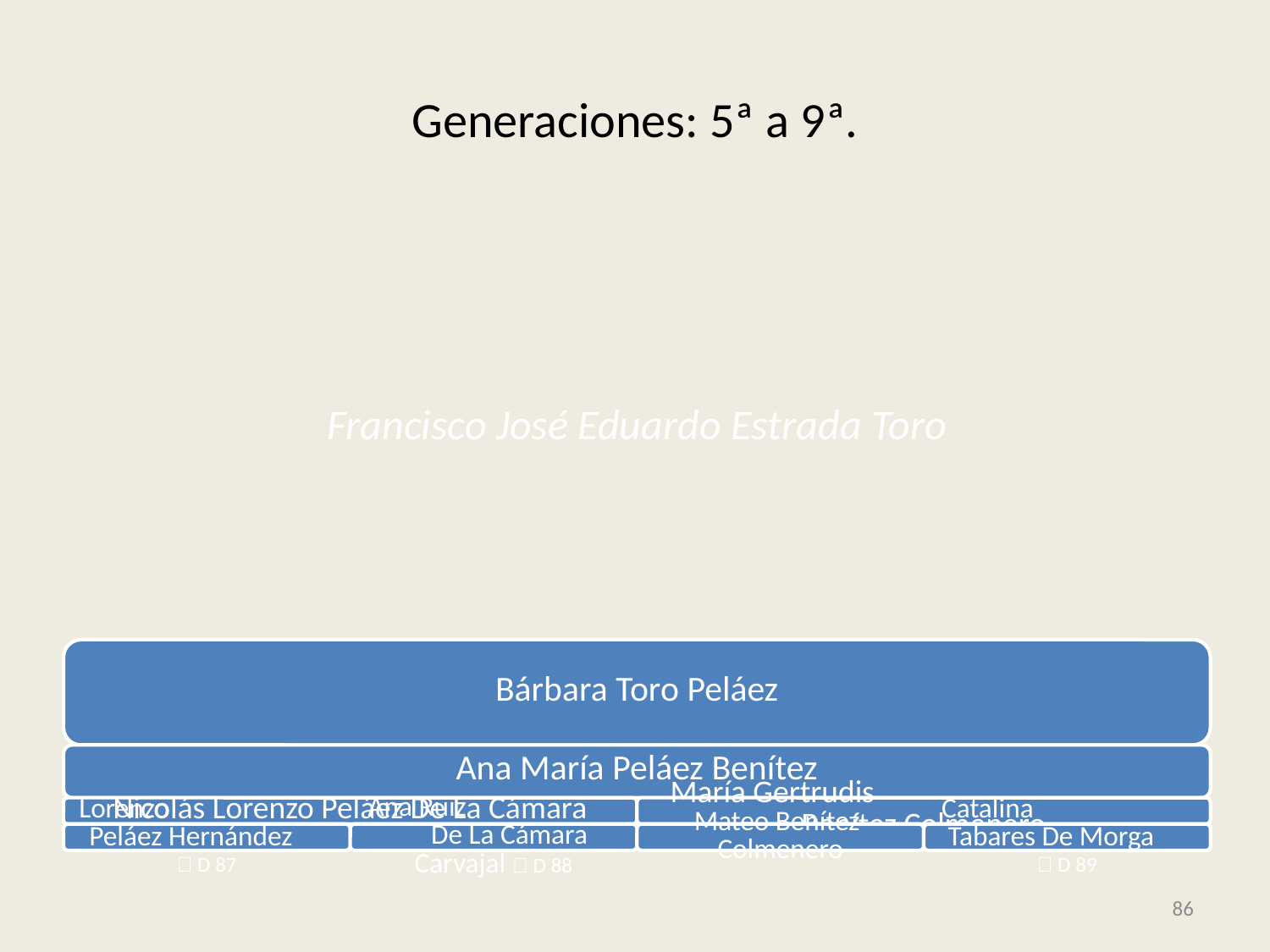

# Generaciones: 5ª a 9ª.
Francisco José Eduardo Estrada Toro
Bárbara Toro Peláez
Ana María Peláez Benítez
Nicolás Lorenzo Peláez De La Cámara
86